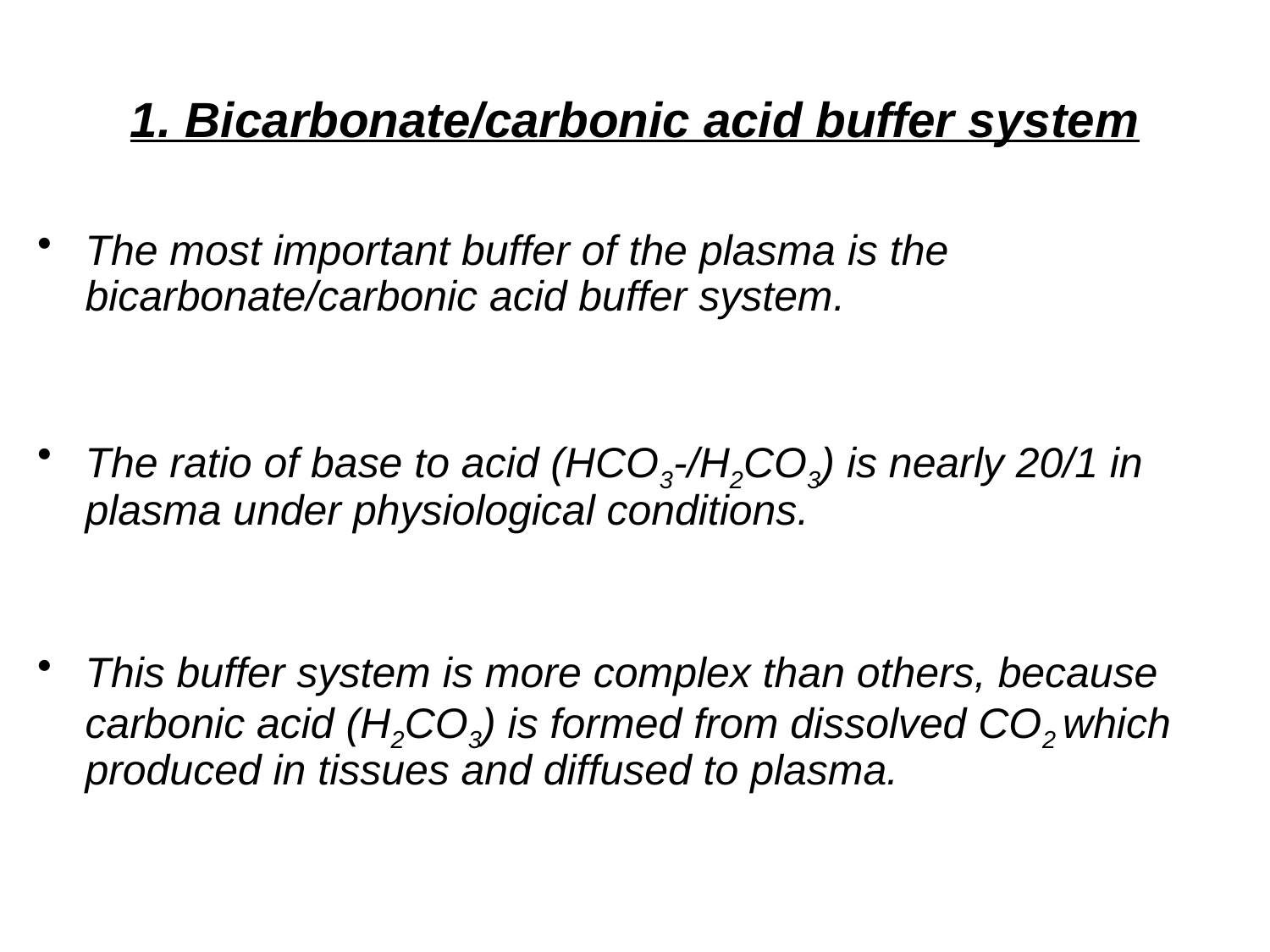

# 1. Bicarbonate/carbonic acid buffer system
The most important buffer of the plasma is the bicarbonate/carbonic acid buffer system.

The ratio of base to acid (HCO3-/H2CO3) is nearly 20/1 in plasma under physiological conditions.

This buffer system is more complex than others, because carbonic acid (H2CO3) is formed from dissolved CO2 which produced in tissues and diffused to plasma.